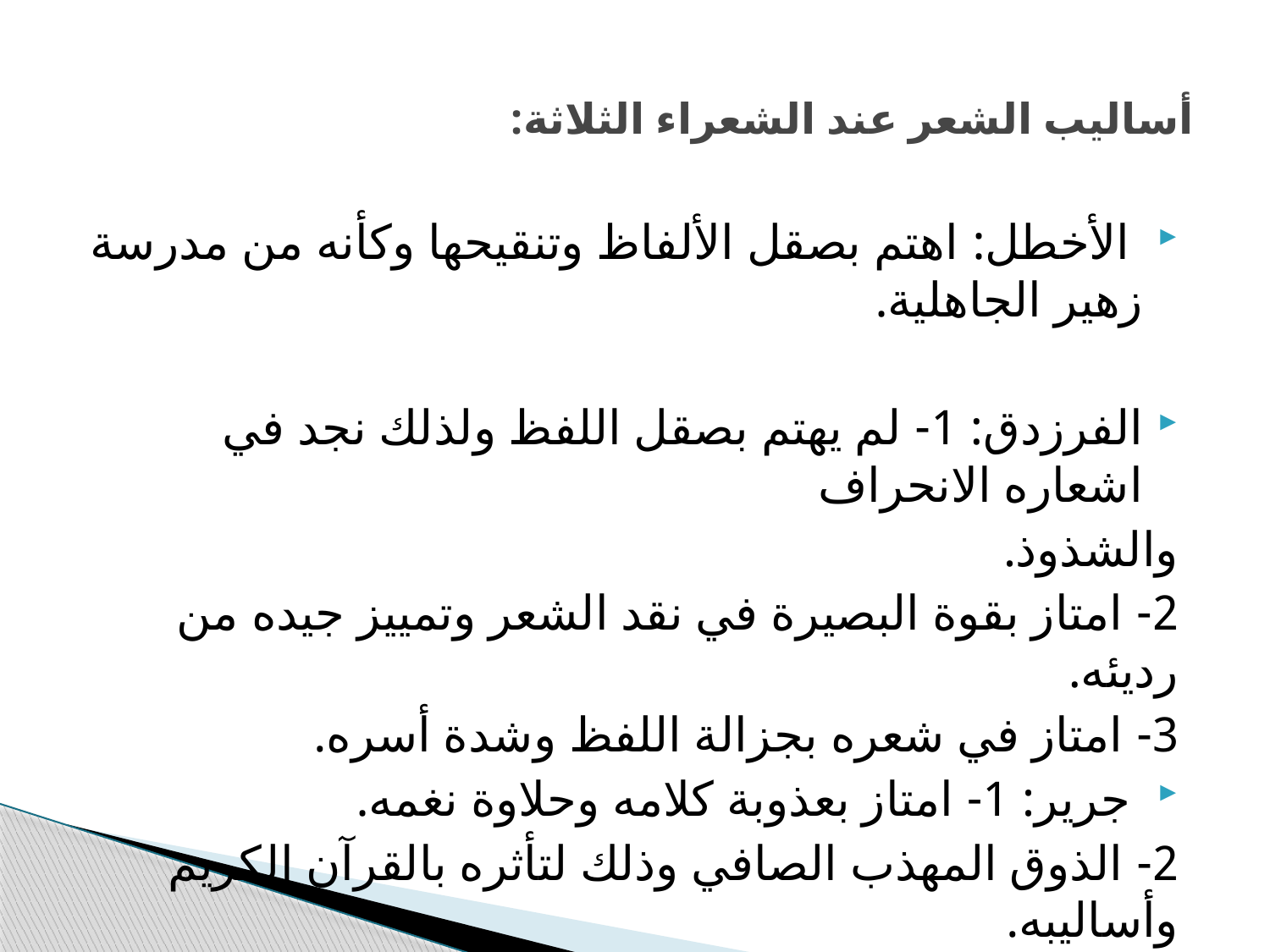

# أساليب الشعر عند الشعراء الثلاثة:
 الأخطل: اهتم بصقل الألفاظ وتنقيحها وكأنه من مدرسة زهير الجاهلية.

الفرزدق: 1- لم يهتم بصقل اللفظ ولذلك نجد في اشعاره الانحراف
والشذوذ.
2- امتاز بقوة البصيرة في نقد الشعر وتمييز جيده من رديئه.
3- امتاز في شعره بجزالة اللفظ وشدة أسره.
 جرير: 1- امتاز بعذوبة كلامه وحلاوة نغمه.
2- الذوق المهذب الصافي وذلك لتأثره بالقرآن الكريم وأساليبه.
3- كانت نفسه لينة رقيقة لا تشوبه شائبة.